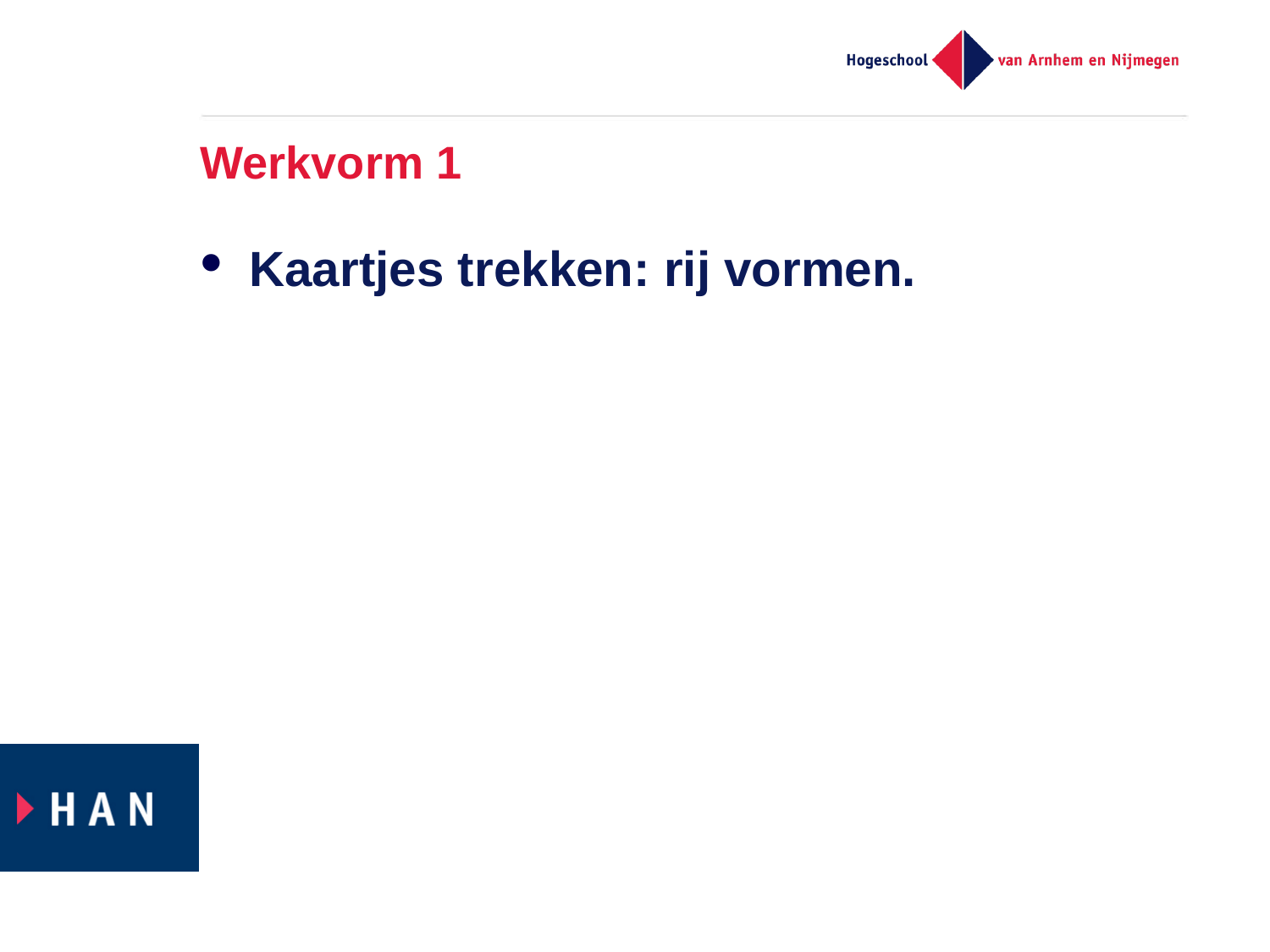

# Werkvorm 1
Kaartjes trekken: rij vormen.